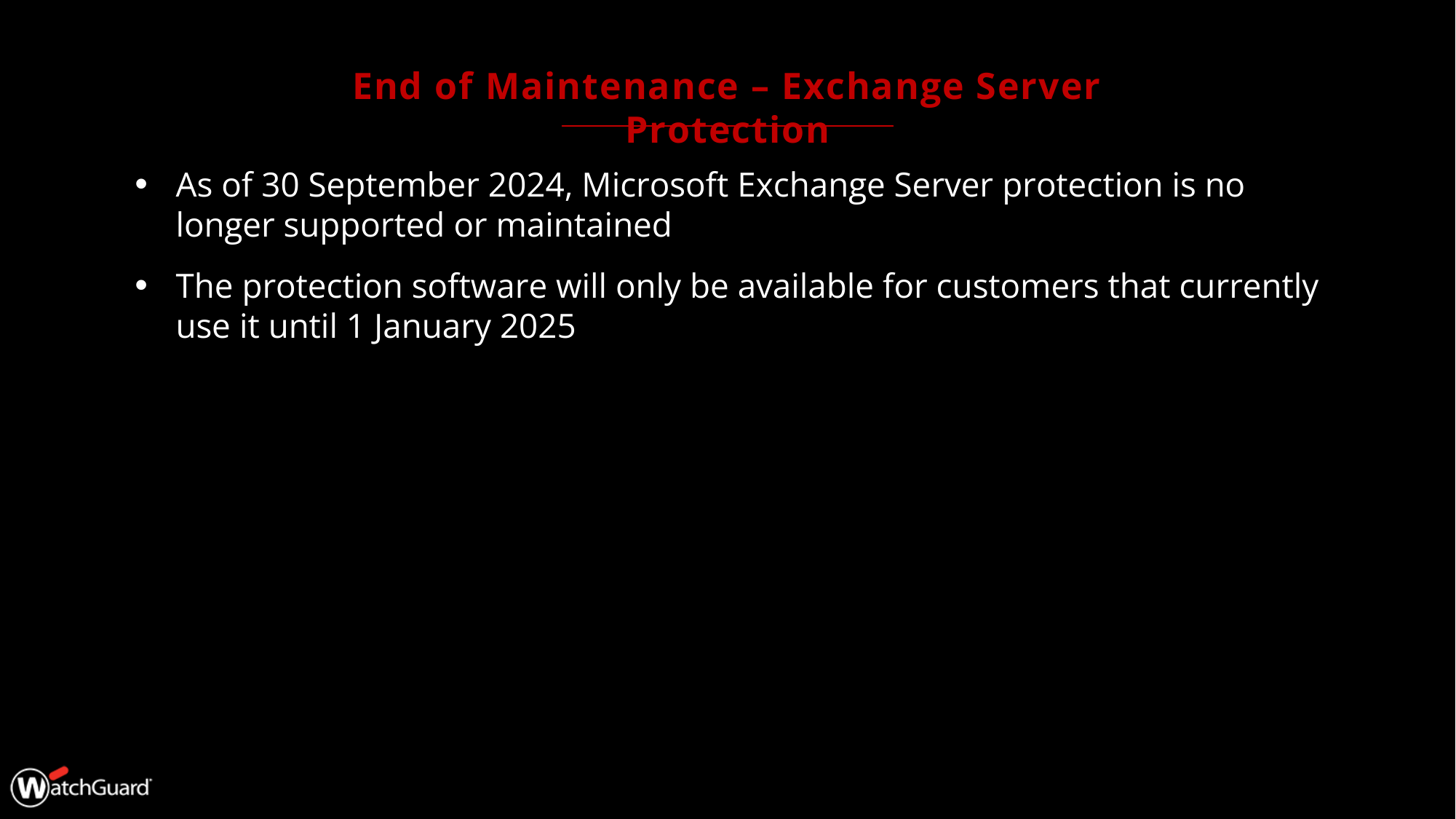

# End of Maintenance – Exchange Server Protection
As of 30 September 2024, Microsoft Exchange Server protection is no longer supported or maintained
The protection software will only be available for customers that currently use it until 1 January 2025